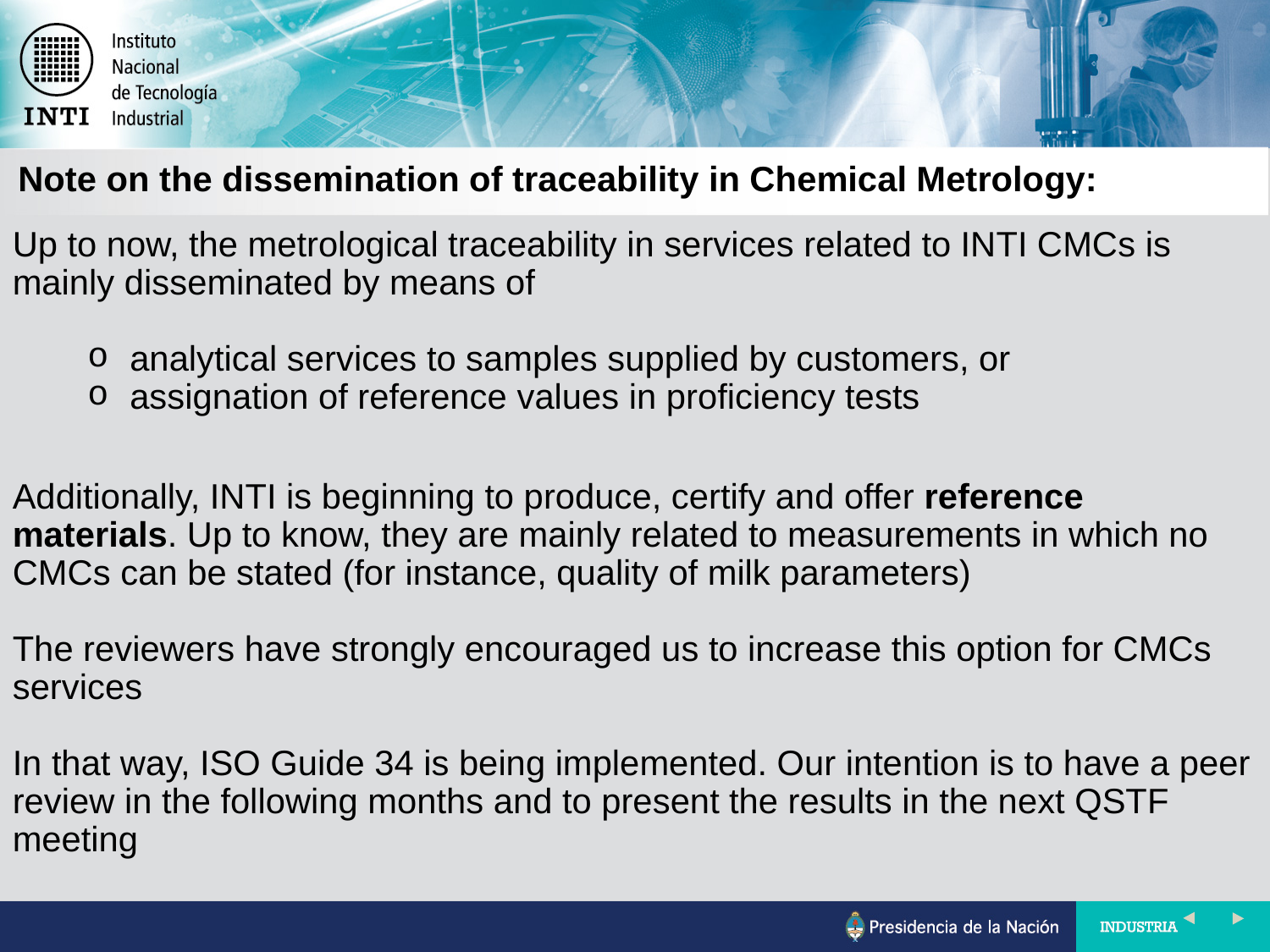

Note on the dissemination of traceability in Chemical Metrology:
Up to now, the metrological traceability in services related to INTI CMCs is mainly disseminated by means of

analytical services to samples supplied by customers, or
assignation of reference values in proficiency tests

Additionally, INTI is beginning to produce, certify and offer reference materials. Up to know, they are mainly related to measurements in which no CMCs can be stated (for instance, quality of milk parameters)

The reviewers have strongly encouraged us to increase this option for CMCs services

In that way, ISO Guide 34 is being implemented. Our intention is to have a peer review in the following months and to present the results in the next QSTF meeting